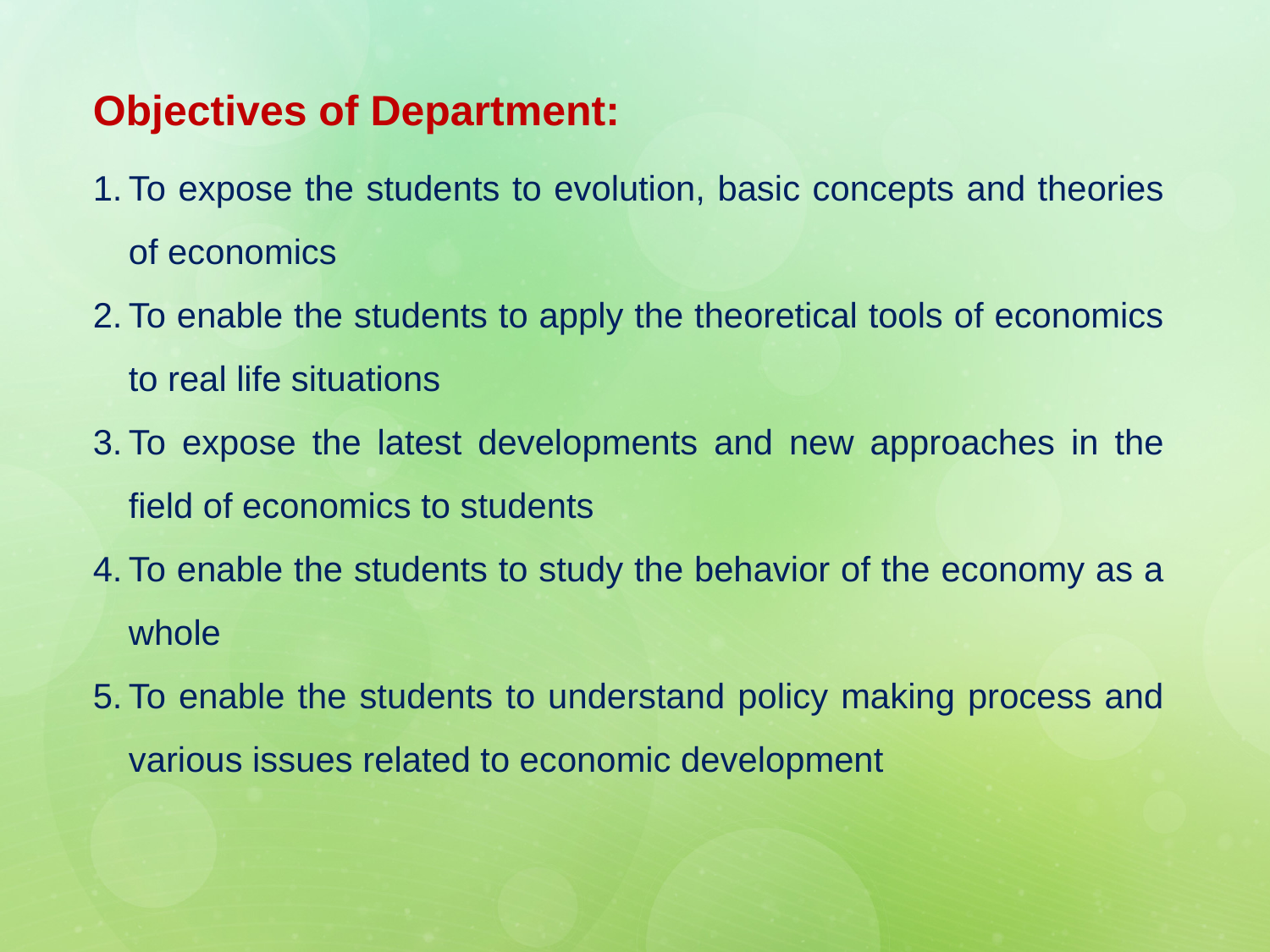

2
Objectives of Department:
To expose the students to evolution, basic concepts and theories of economics
To enable the students to apply the theoretical tools of economics to real life situations
To expose the latest developments and new approaches in the field of economics to students
To enable the students to study the behavior of the economy as a whole
To enable the students to understand policy making process and various issues related to economic development